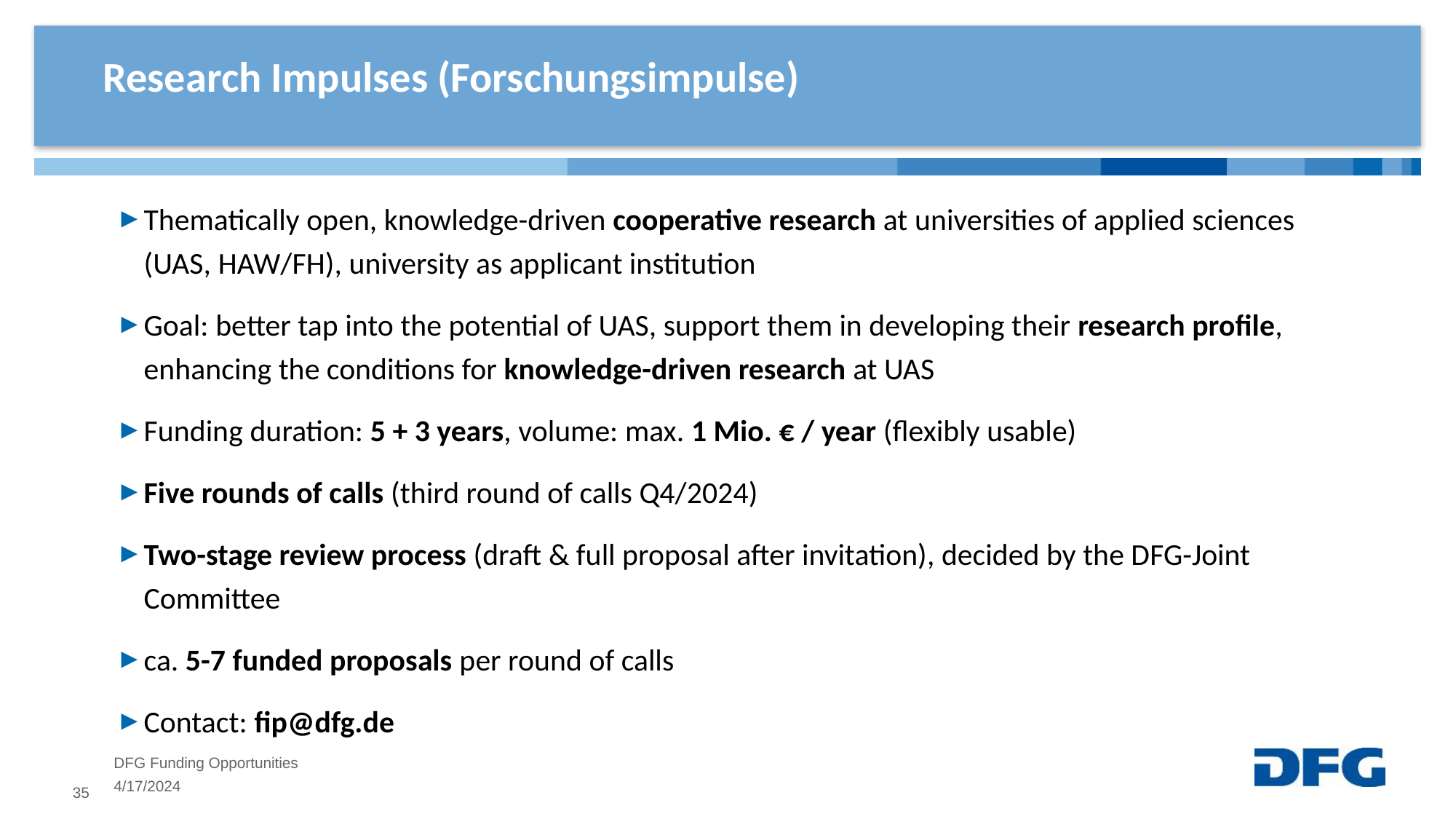

# Research Impulses (Forschungsimpulse)

Thematically open, knowledge-driven cooperative research at universities of applied sciences (UAS, HAW/FH), university as applicant institution
Goal: better tap into the potential of UAS, support them in developing their research profile, enhancing the conditions for knowledge-driven research at UAS
Funding duration: 5 + 3 years, volume: max. 1 Mio. € / year (flexibly usable)
Five rounds of calls (third round of calls Q4/2024)
Two-stage review process (draft & full proposal after invitation), decided by the DFG-Joint Committee
ca. 5-7 funded proposals per round of calls
Contact: fip@dfg.de
DFG Funding Opportunities
4/17/2024

35